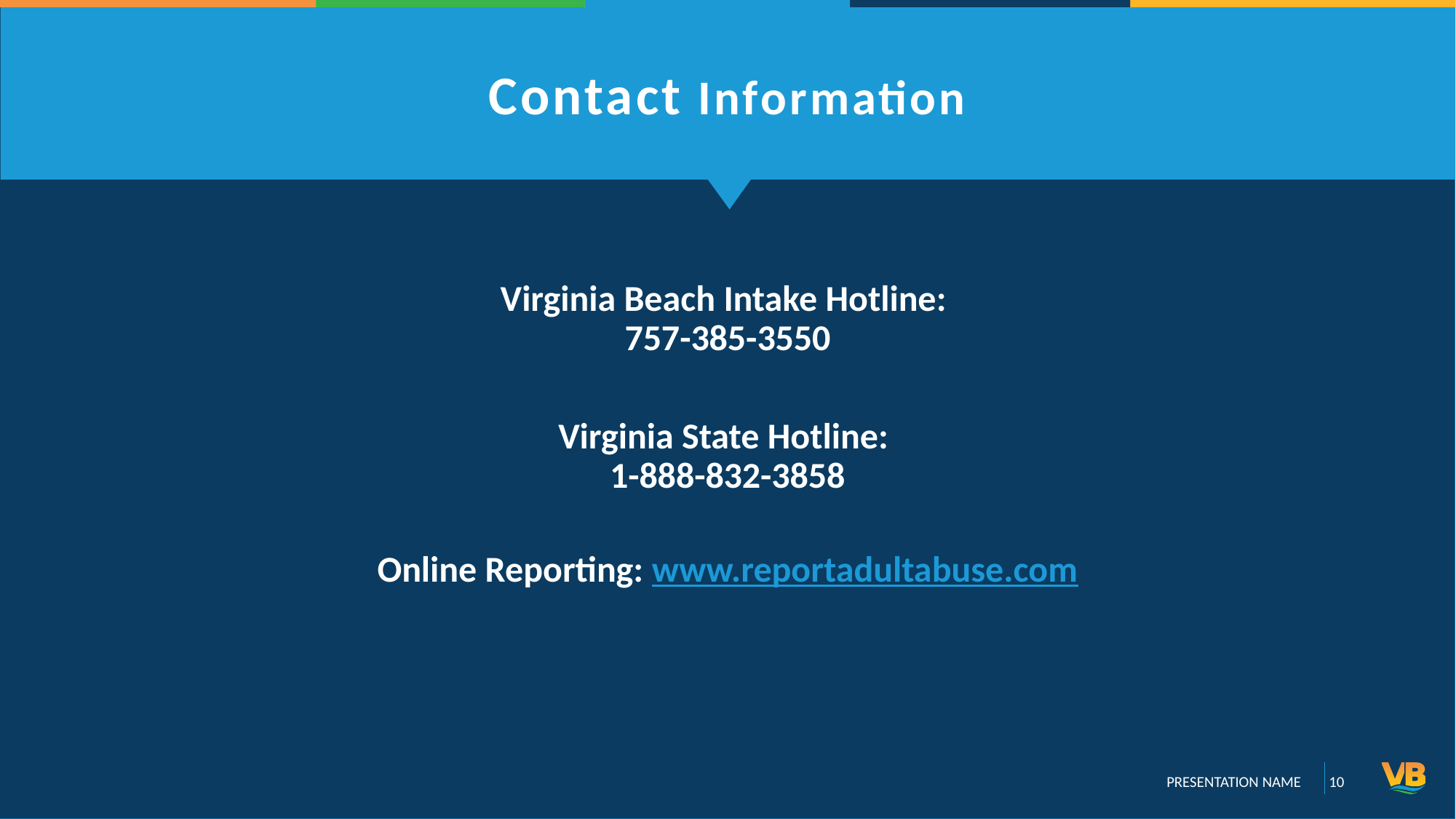

# Contact Information
Virginia Beach Intake Hotline:
757-385-3550
Virginia State Hotline:
1-888-832-3858
Online Reporting: www.reportadultabuse.com
PRESENTATION NAME
10